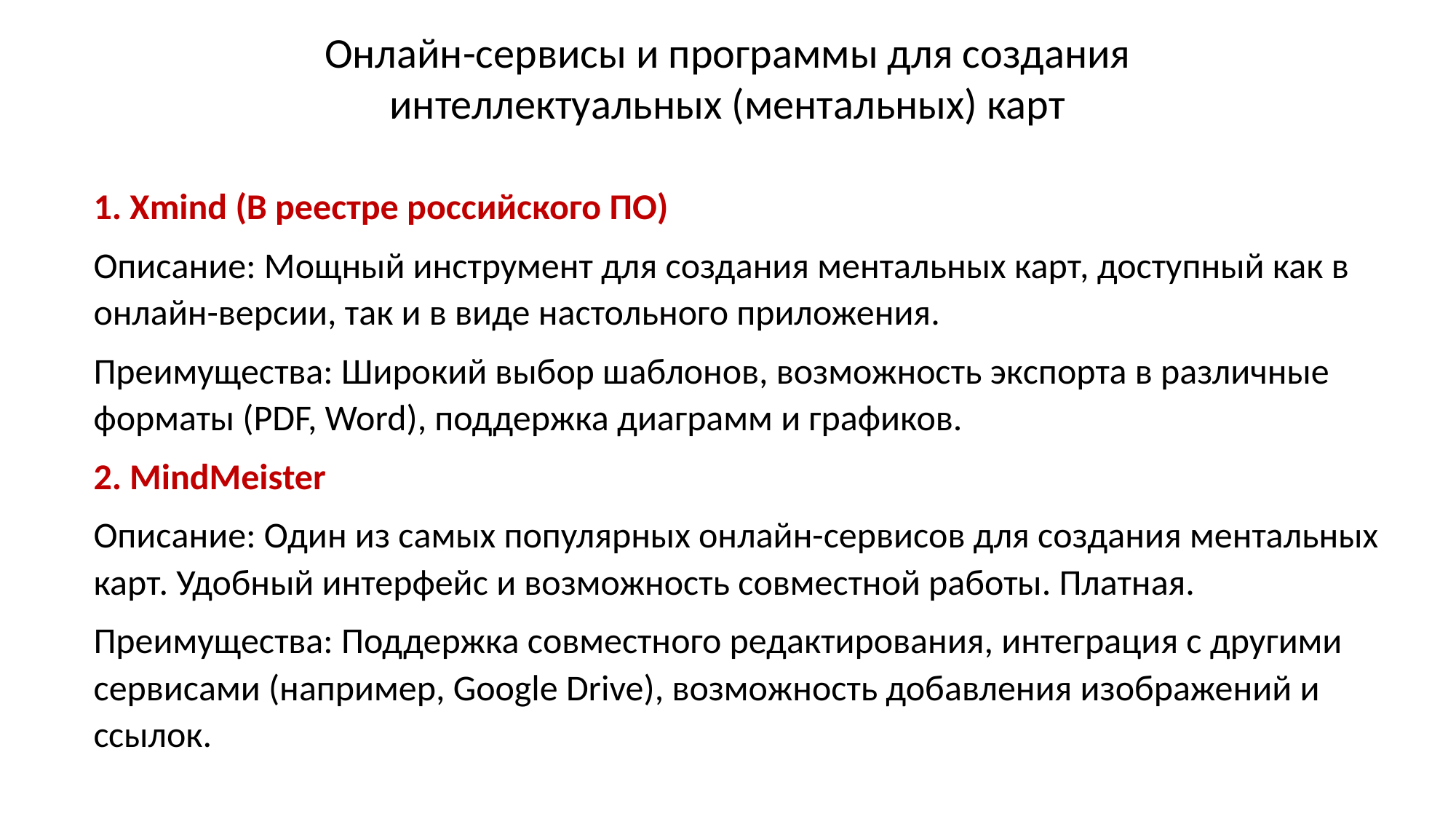

Онлайн-сервисы и программы для создания интеллектуальных (ментальных) карт
1. Xmind (В реестре российского ПО)
Описание: Мощный инструмент для создания ментальных карт, доступный как в онлайн-версии, так и в виде настольного приложения.
Преимущества: Широкий выбор шаблонов, возможность экспорта в различные форматы (PDF, Word), поддержка диаграмм и графиков.
2. MindMeister
Описание: Один из самых популярных онлайн-сервисов для создания ментальных карт. Удобный интерфейс и возможность совместной работы. Платная.
Преимущества: Поддержка совместного редактирования, интеграция с другими сервисами (например, Google Drive), возможность добавления изображений и ссылок.